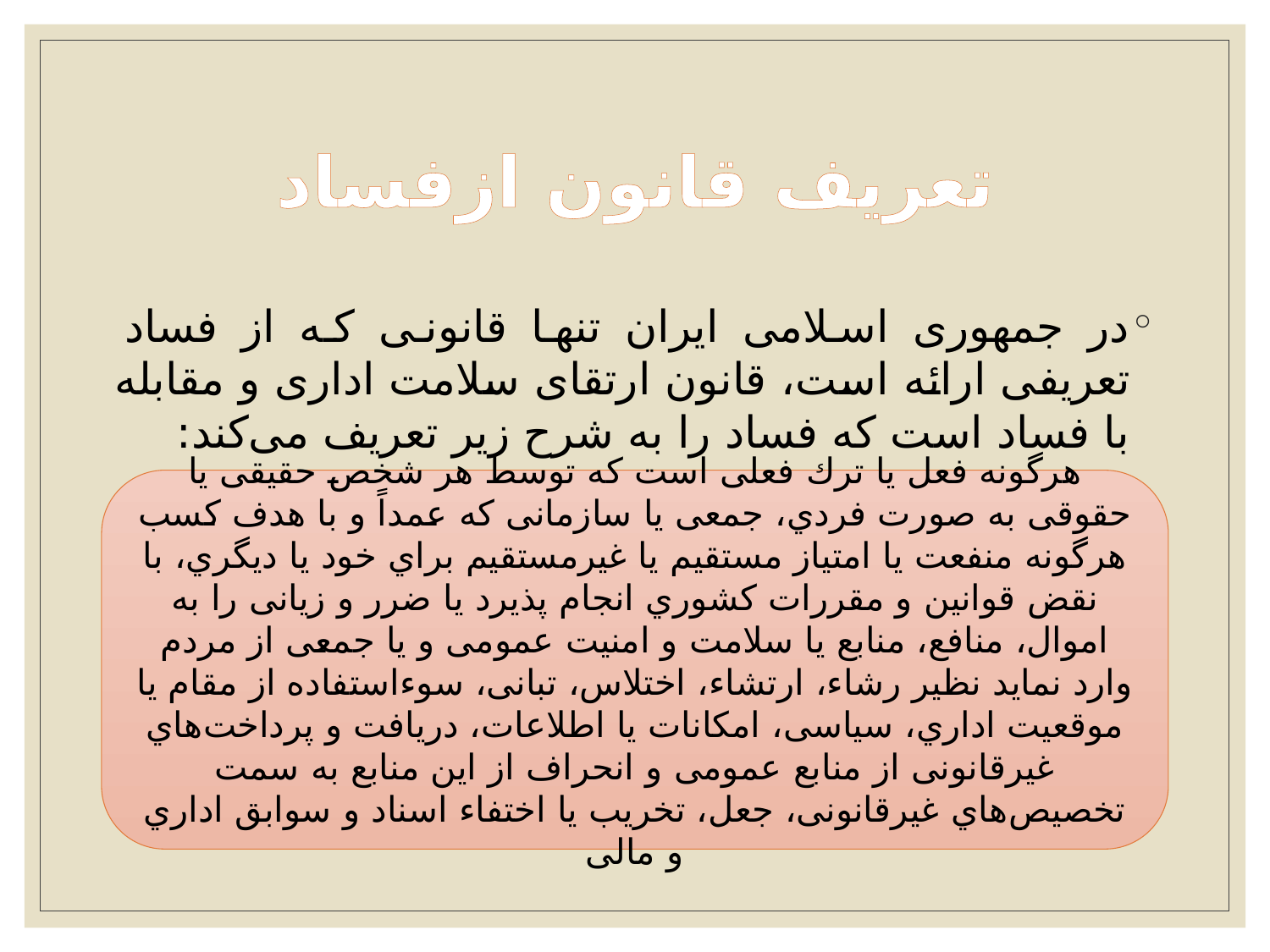

# تعریف قانون ازفساد
در جمهوری اسلامی ایران تنها قانونی که از فساد تعریفی ارائه است، قانون ارتقای سلامت اداری و مقابله با فساد است که فساد را به شرح زیر تعریف می‌کند:

هرگونه فعل یا ترك فعلی است که توسط هر شخص حقیقی یا حقوقی به صورت فردي، جمعی یا سازمانی که عمداً و با هدف کسب هرگونه منفعت یا امتیاز مستقیم یا غیرمستقیم براي خود یا دیگري، با نقض قوانین و مقررات کشوري انجام پذیرد یا ضرر و زیانی را به اموال، منافع، منابع یا سلامت و امنیت عمومی و یا جمعی از مردم وارد نماید نظیر رشاء، ارتشاء، اختلاس، تبانی، سوءاستفاده از مقام یا موقعیت اداري، سیاسی، امکانات یا اطلاعات، دریافت و پرداخت‌هاي غیرقانونی از منابع عمومی و انحراف از این منابع به سمت تخصیص‌هاي غیرقانونی، جعل، تخریب یا اختفاء اسناد و سوابق اداري و مالی